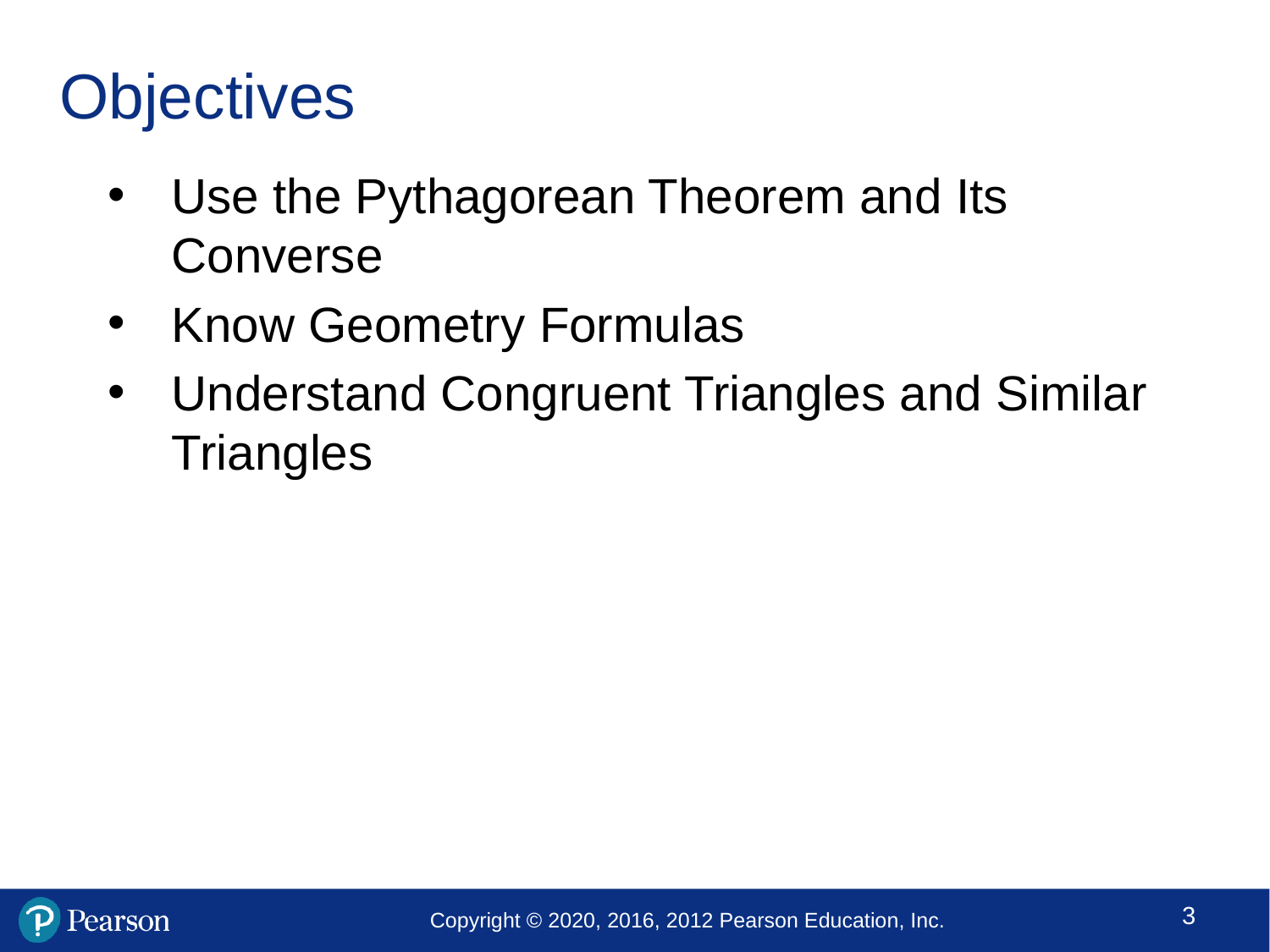

# Objectives
Use the Pythagorean Theorem and Its Converse
Know Geometry Formulas
Understand Congruent Triangles and Similar Triangles